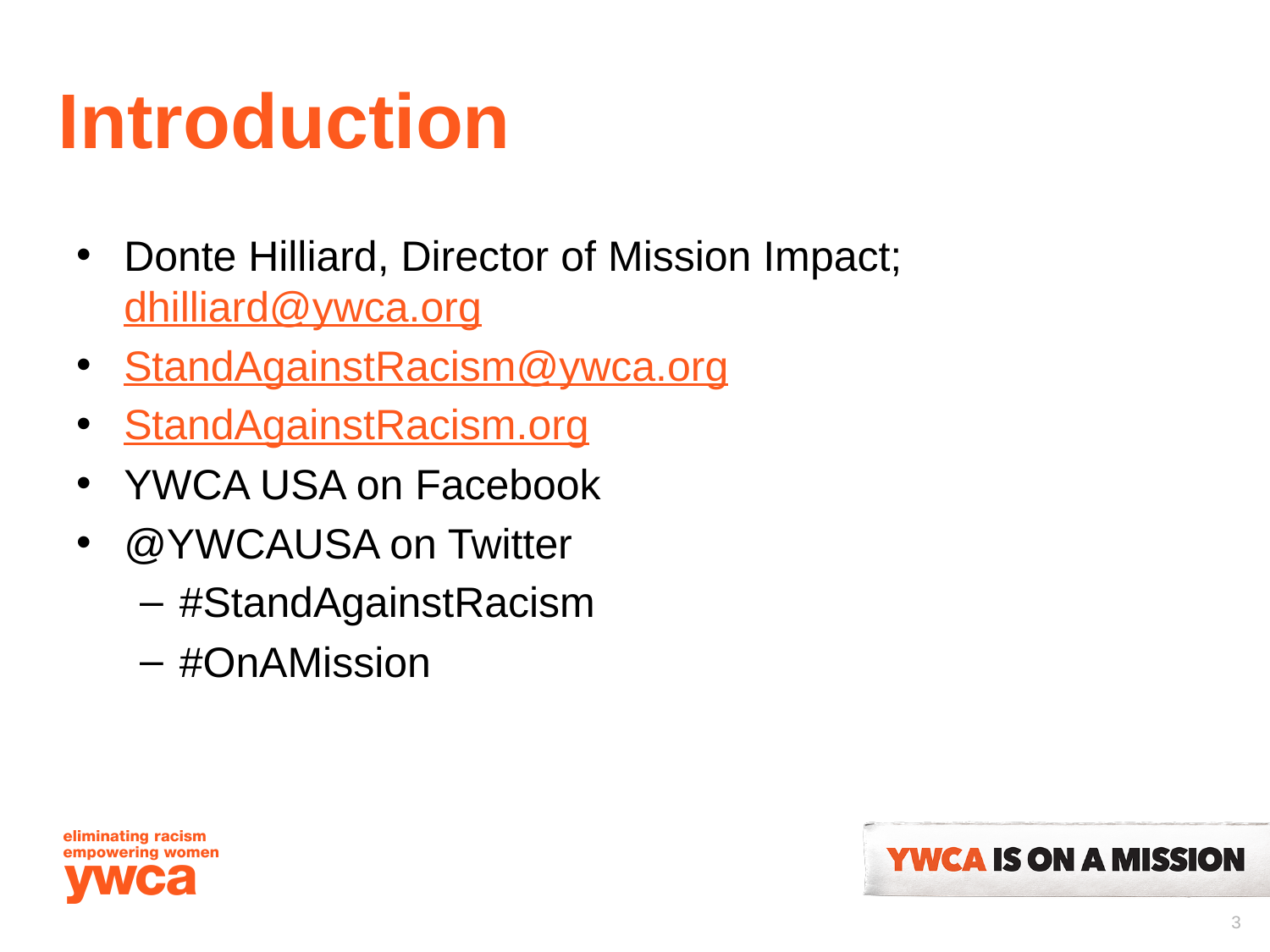

# Introduction
Donte Hilliard, Director of Mission Impact; dhilliard@ywca.org
StandAgainstRacism@ywca.org
StandAgainstRacism.org
YWCA USA on Facebook
@YWCAUSA on Twitter
#StandAgainstRacism
#OnAMission

3